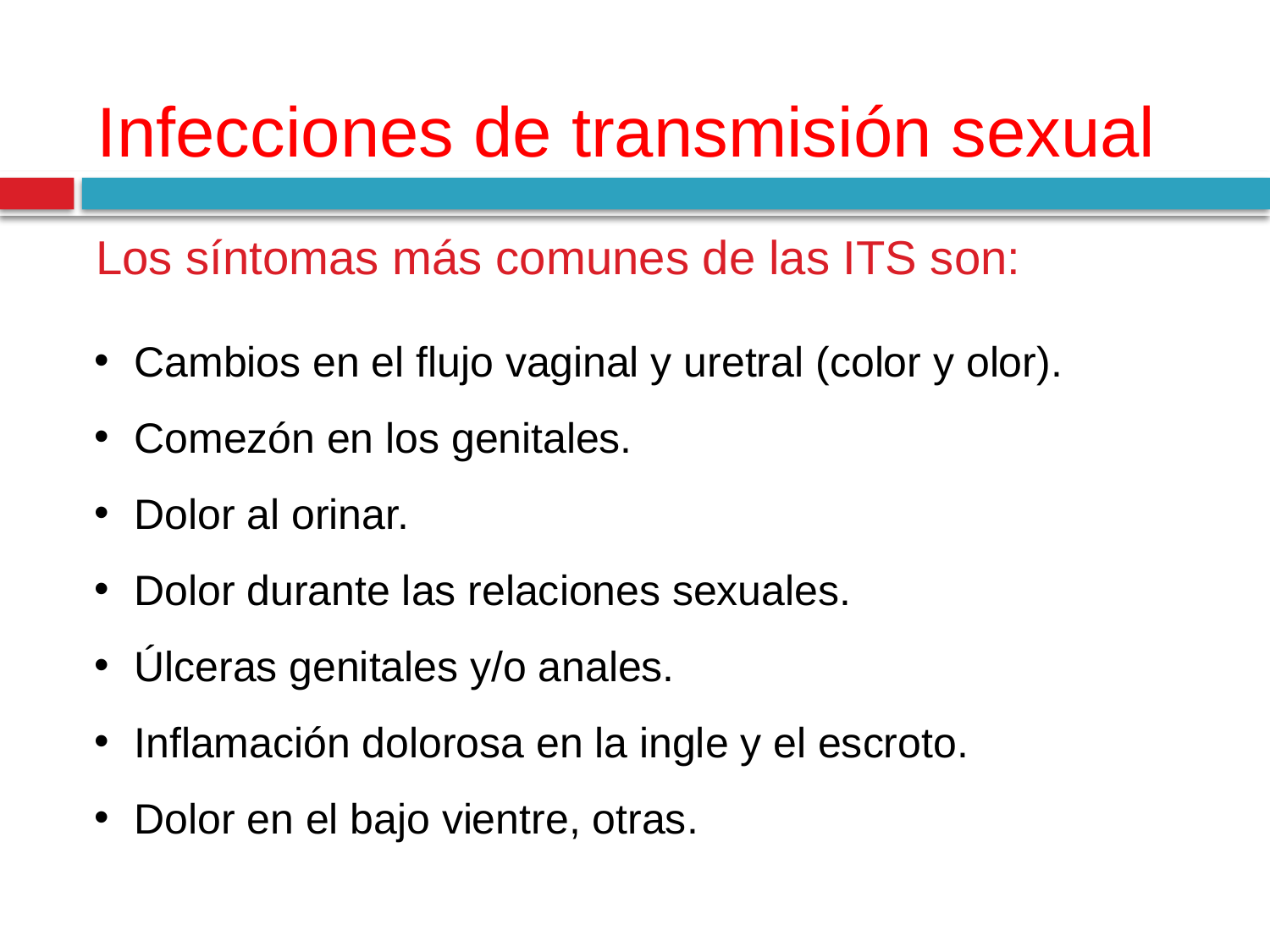

Infecciones de transmisión sexual
Los síntomas más comunes de las ITS son:
Cambios en el flujo vaginal y uretral (color y olor).
Comezón en los genitales.
Dolor al orinar.
Dolor durante las relaciones sexuales.
Úlceras genitales y/o anales.
Inflamación dolorosa en la ingle y el escroto.
Dolor en el bajo vientre, otras.